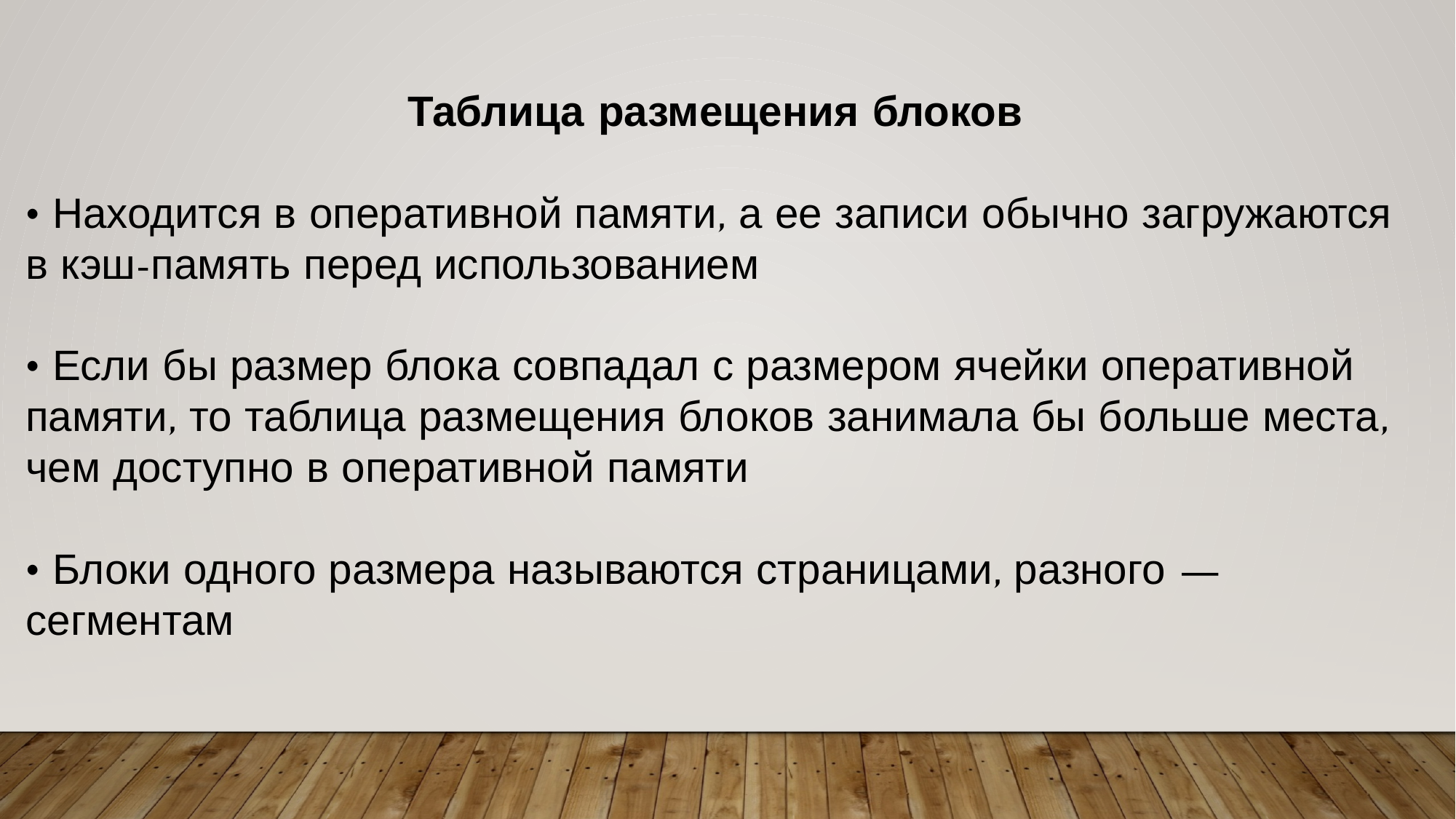

Таблица размещения блоков

• Находится в оперативной памяти, а ее записи обычно загружаются в кэш-память перед использованием

• Если бы размер блока совпадал с размером ячейки оперативной памяти, то таблица размещения блоков занимала бы больше места, чем доступно в оперативной памяти

• Блоки одного размера называются страницами, разного — сегментам